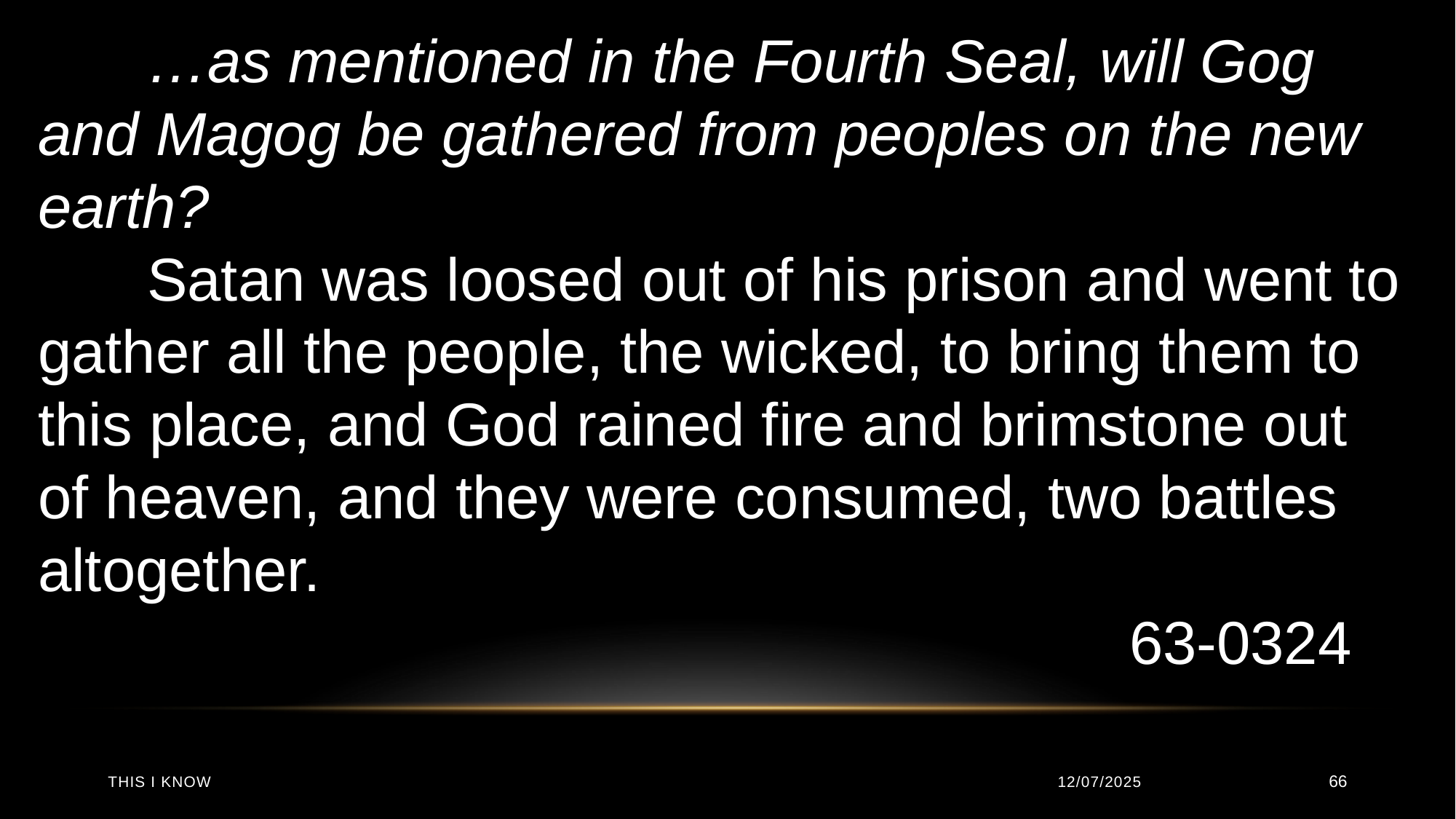

…as mentioned in the Fourth Seal, will Gog and Magog be gathered from peoples on the new earth?
	Satan was loosed out of his prison and went to gather all the people, the wicked, to bring them to this place, and God rained fire and brimstone out of heaven, and they were consumed, two battles altogether.
										63-0324
This I Know
12/07/2025
66